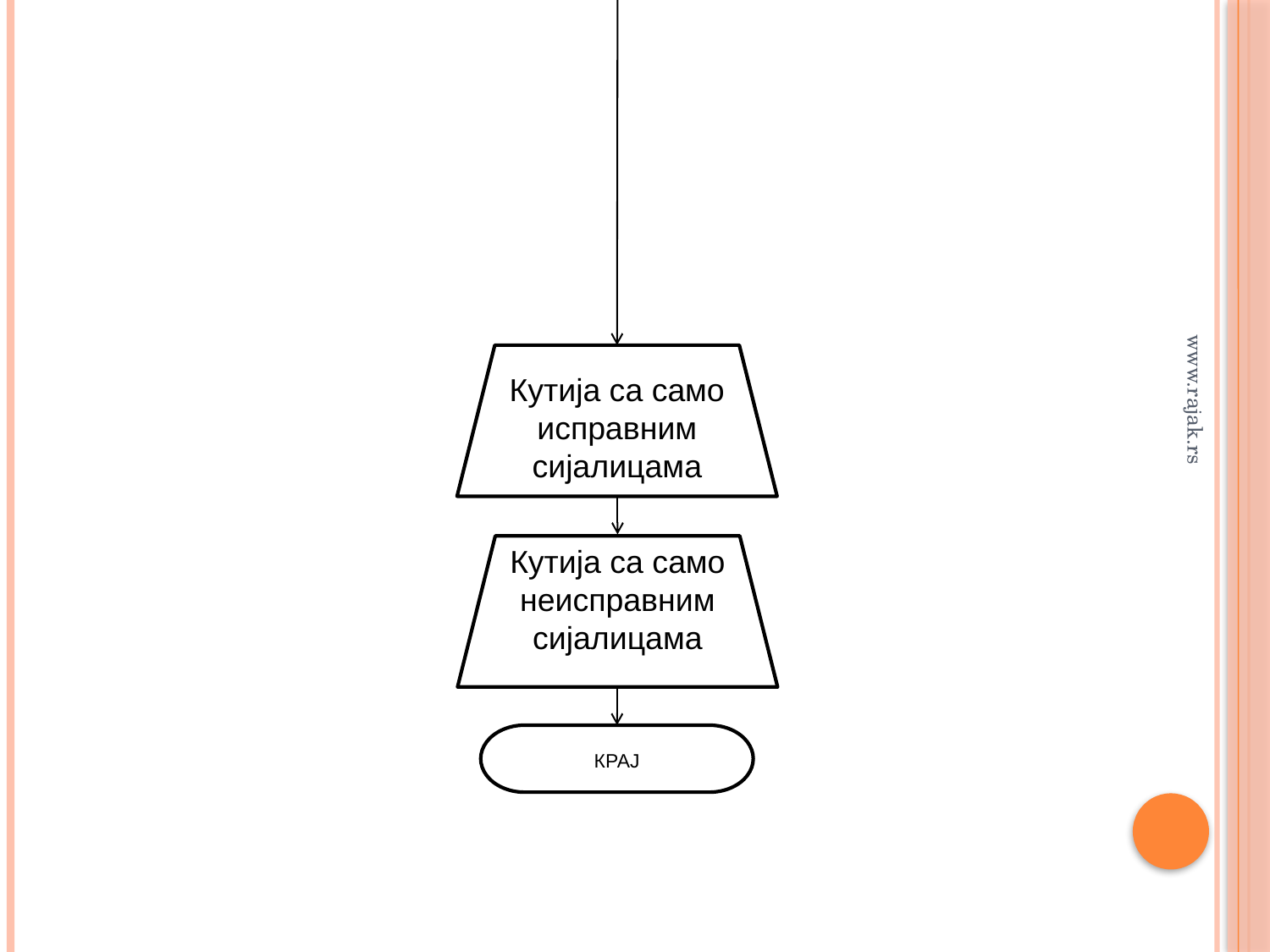

Кутија са само исправним сијалицама
www.rajak.rs
Кутија са само неисправним сијалицама

КРАЈ